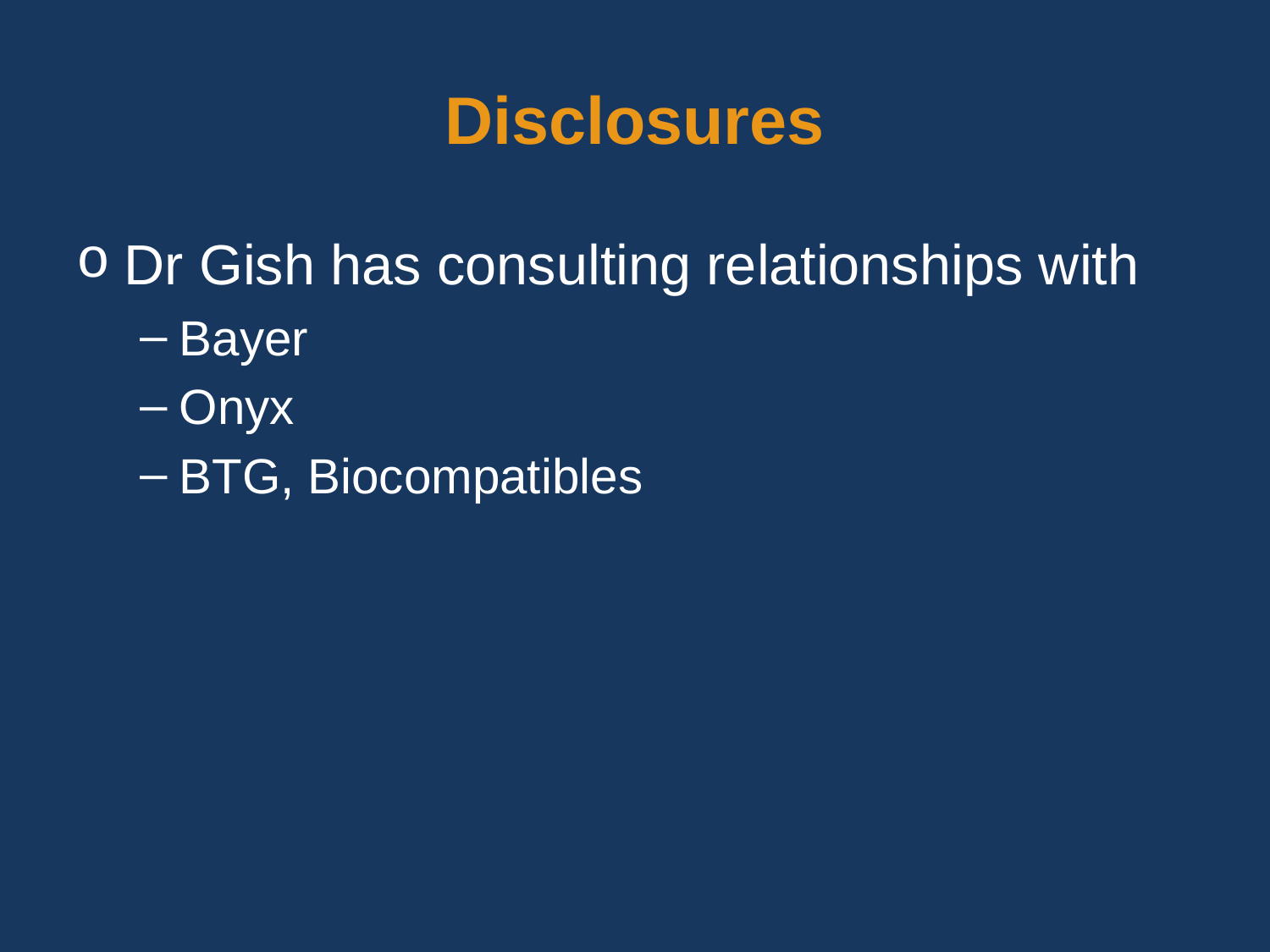

# Disclosures
Dr Gish has consulting relationships with
Bayer
Onyx
BTG, Biocompatibles